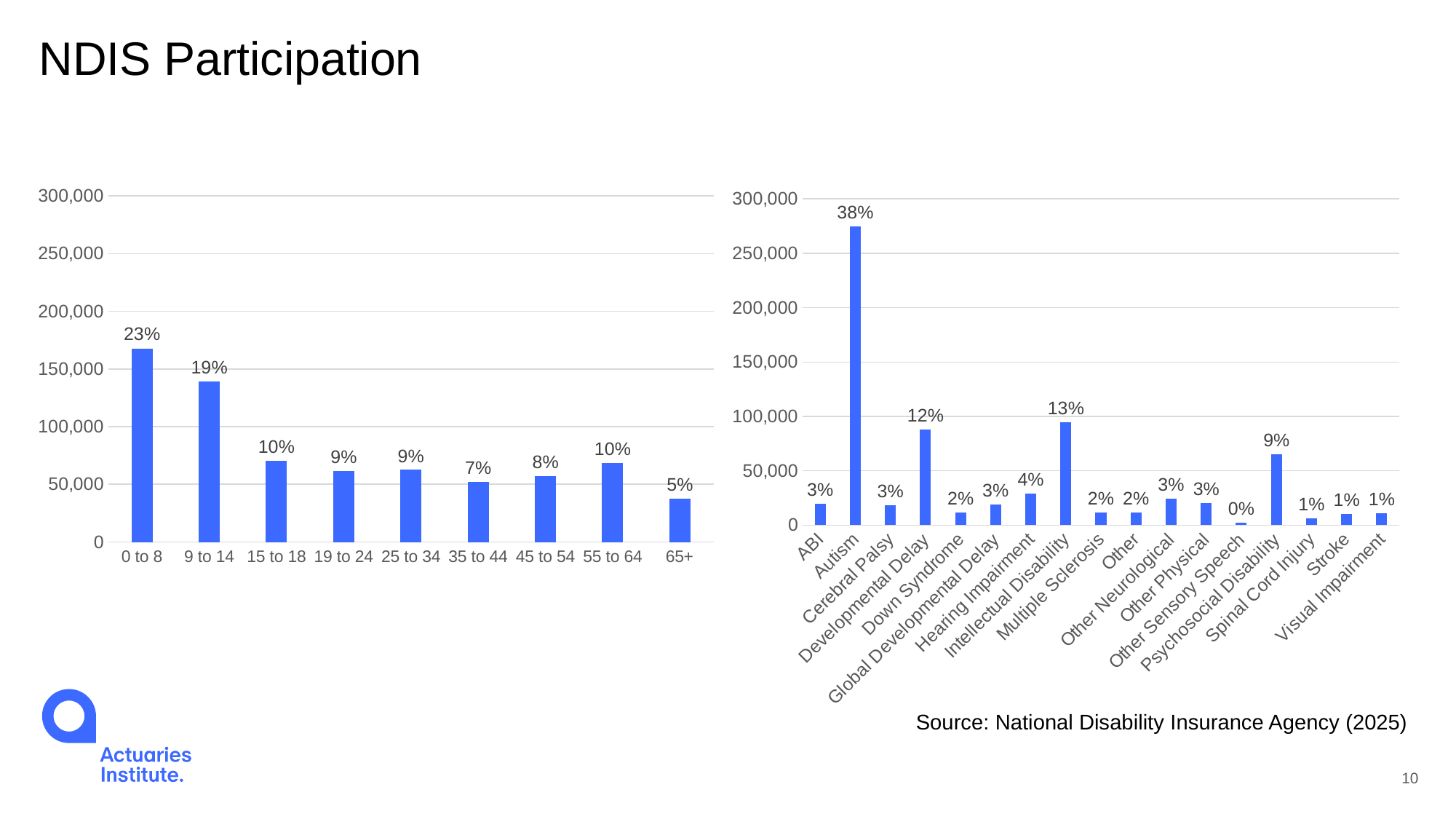

# NDIS Participation

### Chart

| Category | Active participants |
|---|---|
| ABI | 19292.0 |
| Autism | 274360.0 |
| Cerebral Palsy | 18196.0 |
| Developmental Delay | 88112.0 |
| Down Syndrome | 11699.0 |
| Global Developmental Delay | 19058.0 |
| Hearing Impairment | 28738.0 |
| Intellectual Disability | 94698.0 |
| Multiple Sclerosis | 11613.0 |
| Other | 11533.0 |
| Other Neurological | 24438.0 |
| Other Physical | 20099.0 |
| Other Sensory Speech | 1915.0 |
| Psychosocial Disability | 64865.0 |
| Spinal Cord Injury | 6280.0 |
| Stroke | 10249.0 |
| Visual Impairment | 10670.0 |

### Chart

| Category | Active participants |
|---|---|
| 0 to 8 | 167876.0 |
| 9 to 14 | 139410.0 |
| 15 to 18 | 70279.0 |
| 19 to 24 | 61770.0 |
| 25 to 34 | 62489.0 |
| 35 to 44 | 51770.0 |
| 45 to 54 | 57309.0 |
| 55 to 64 | 68496.0 |
| 65+ | 37599.0 |
Source: National Disability Insurance Agency (2025)
10